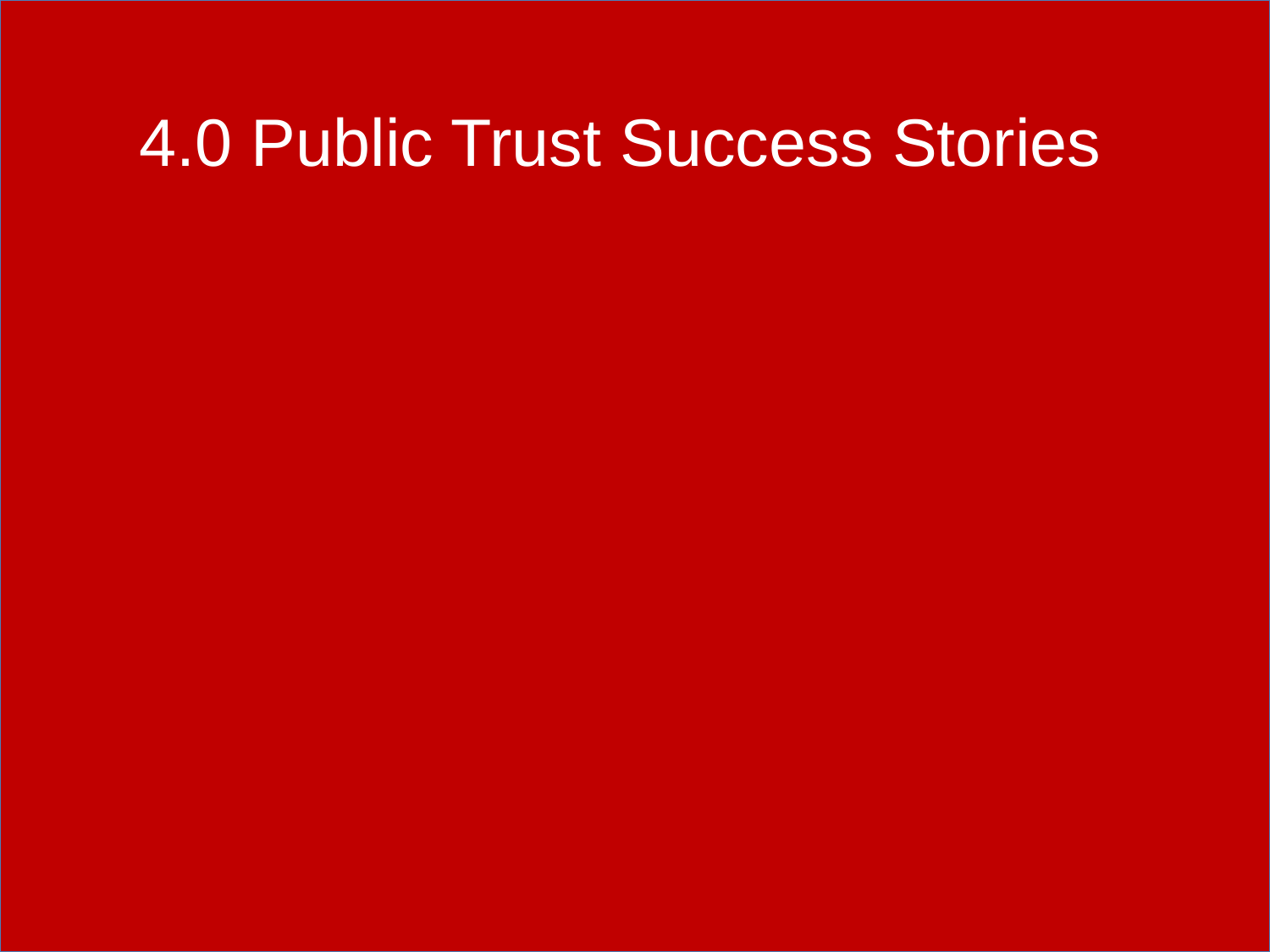

# 4.0 Public Trust Success Stories
17